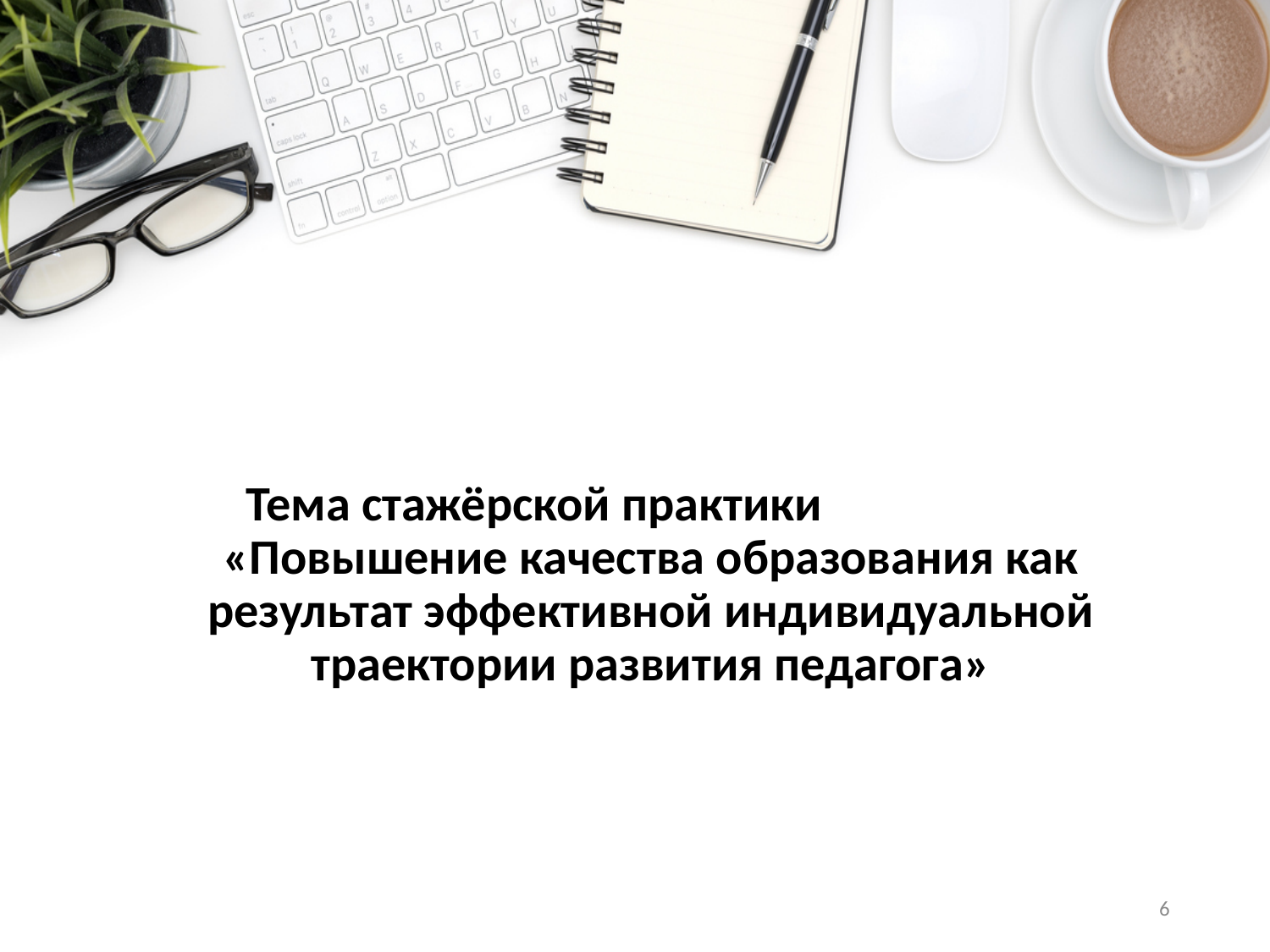

Тема стажёрской практики                   «Повышение качества образования как результат эффективной индивидуальной траектории развития педагога»
6